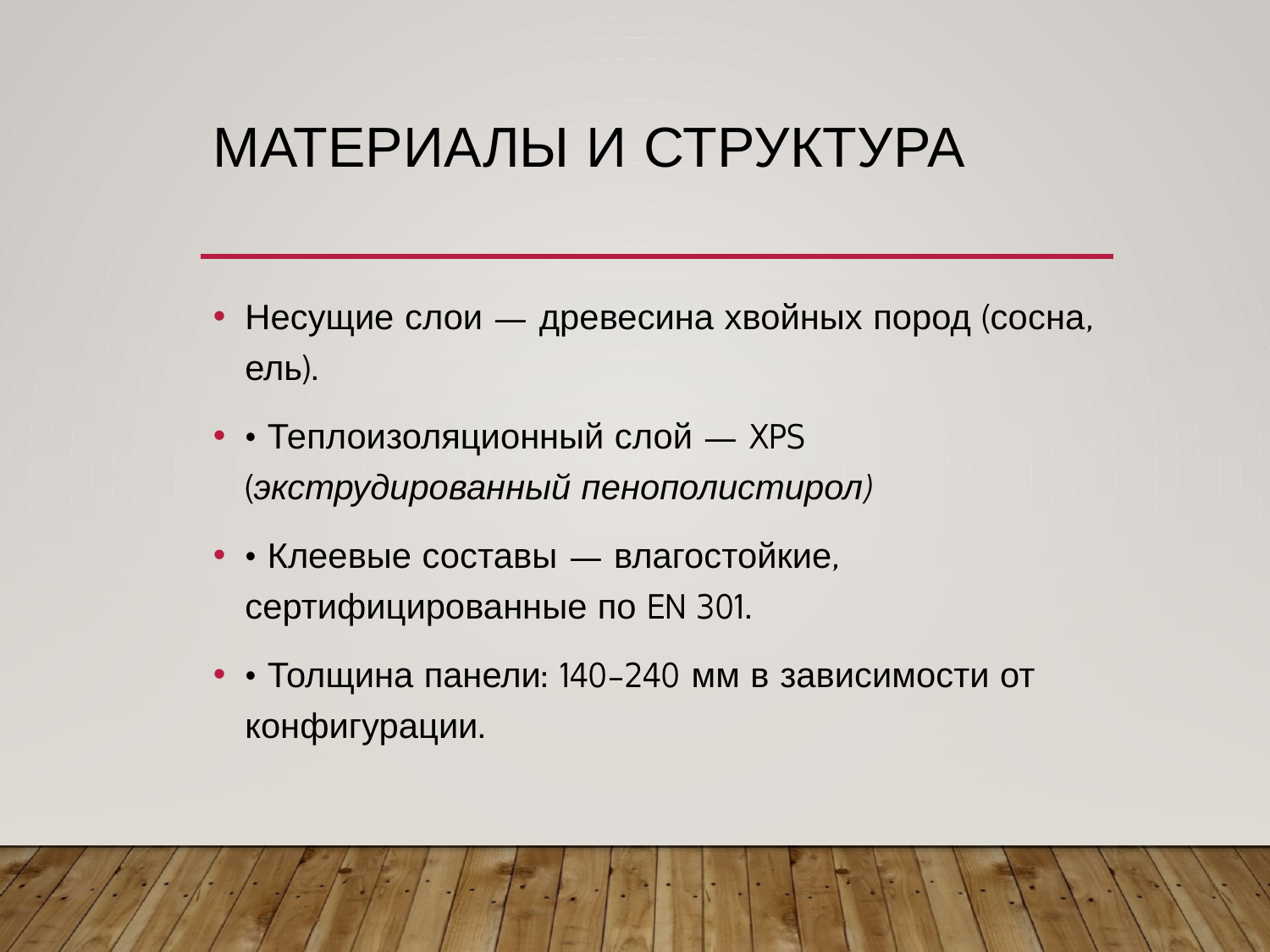

# Материалы и структура
Несущие слои — древесина хвойных пород (сосна, ель).
• Теплоизоляционный слой — XPS (экструдированный пенополистирол)
• Клеевые составы — влагостойкие, сертифицированные по EN 301.
• Толщина панели: 140–240 мм в зависимости от конфигурации.